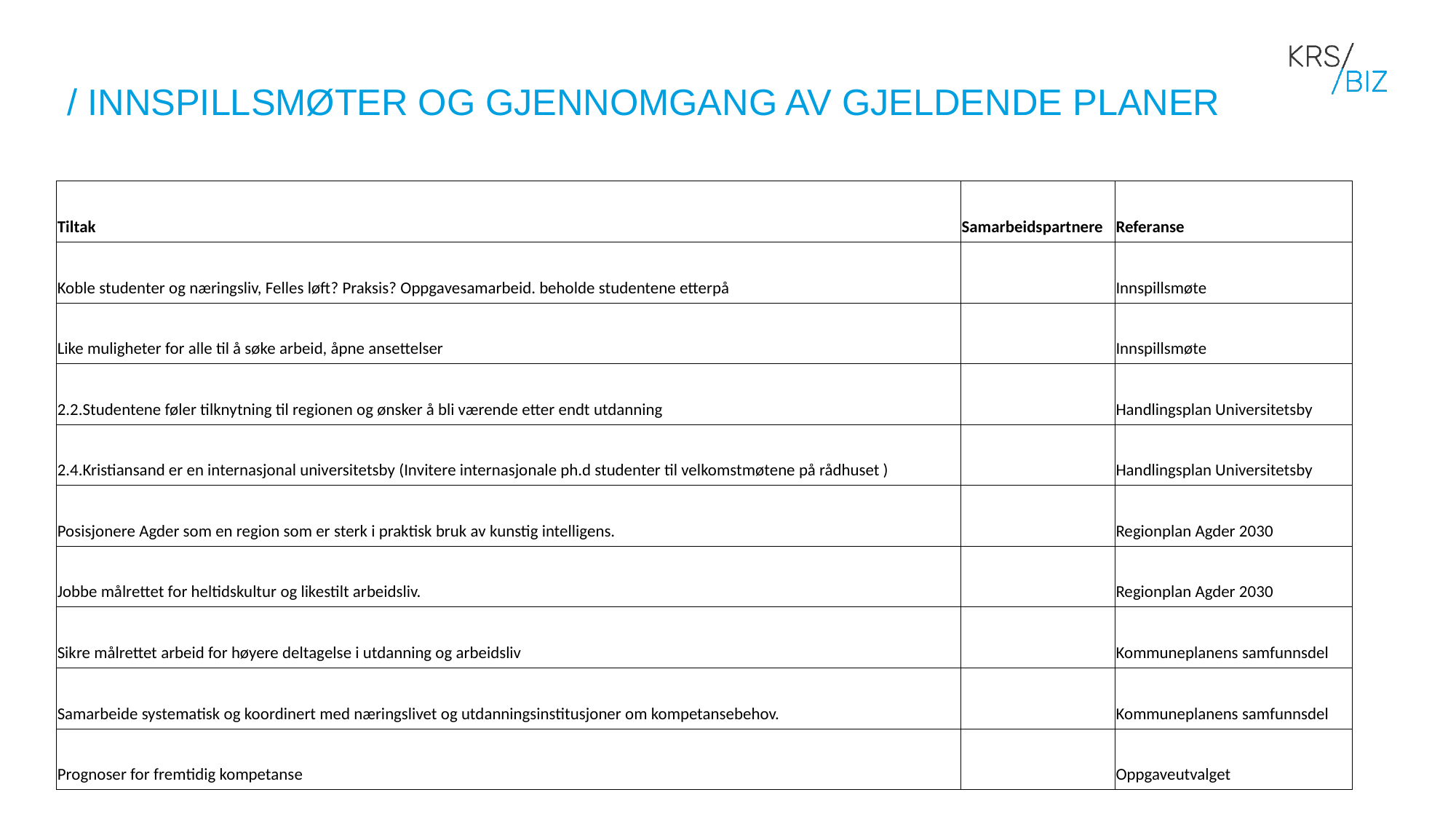

/ INNSPILLSMØTER OG GJENNOMGANG AV GJELDENDE PLANER
| Tiltak | Samarbeidspartnere | Referanse |
| --- | --- | --- |
| Koble studenter og næringsliv, Felles løft? Praksis? Oppgavesamarbeid. beholde studentene etterpå |  | Innspillsmøte |
| Like muligheter for alle til å søke arbeid, åpne ansettelser |  | Innspillsmøte |
| 2.2.Studentene føler tilknytning til regionen og ønsker å bli værende etter endt utdanning |  | Handlingsplan Universitetsby |
| 2.4.Kristiansand er en internasjonal universitetsby (Invitere internasjonale ph.d studenter til velkomstmøtene på rådhuset ) |  | Handlingsplan Universitetsby |
| Posisjonere Agder som en region som er sterk i praktisk bruk av kunstig intelligens. |  | Regionplan Agder 2030 |
| Jobbe målrettet for heltidskultur og likestilt arbeidsliv. |  | Regionplan Agder 2030 |
| Sikre målrettet arbeid for høyere deltagelse i utdanning og arbeidsliv |  | Kommuneplanens samfunnsdel |
| Samarbeide systematisk og koordinert med næringslivet og utdanningsinstitusjoner om kompetansebehov. |  | Kommuneplanens samfunnsdel |
| Prognoser for fremtidig kompetanse |  | Oppgaveutvalget |